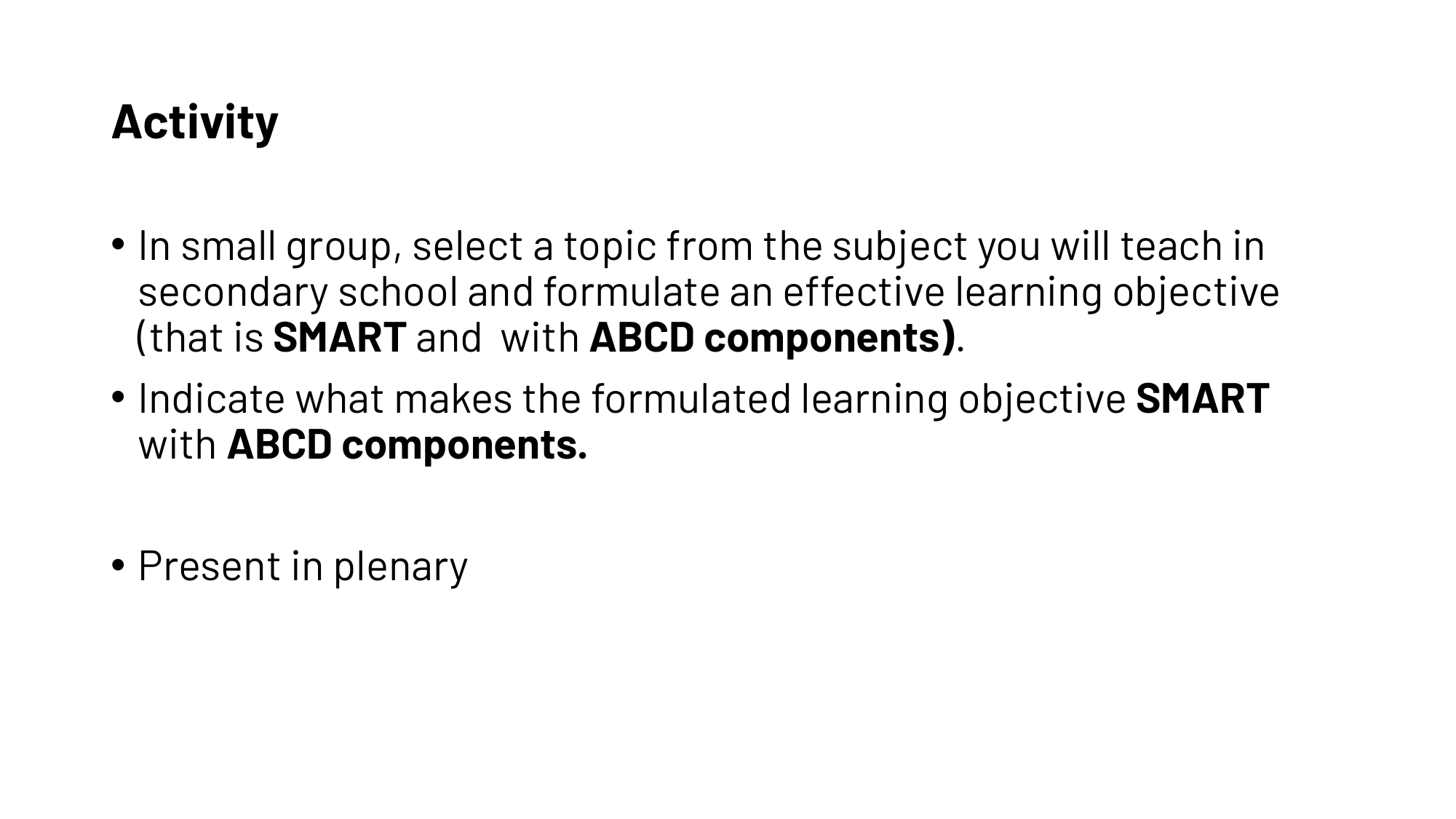

# Activity
In small group, select a topic from the subject you will teach in secondary school and formulate an effective learning objective (that is SMART and  with ABCD components).
Indicate what makes the formulated learning objective SMART with ABCD components.

Present in plenary